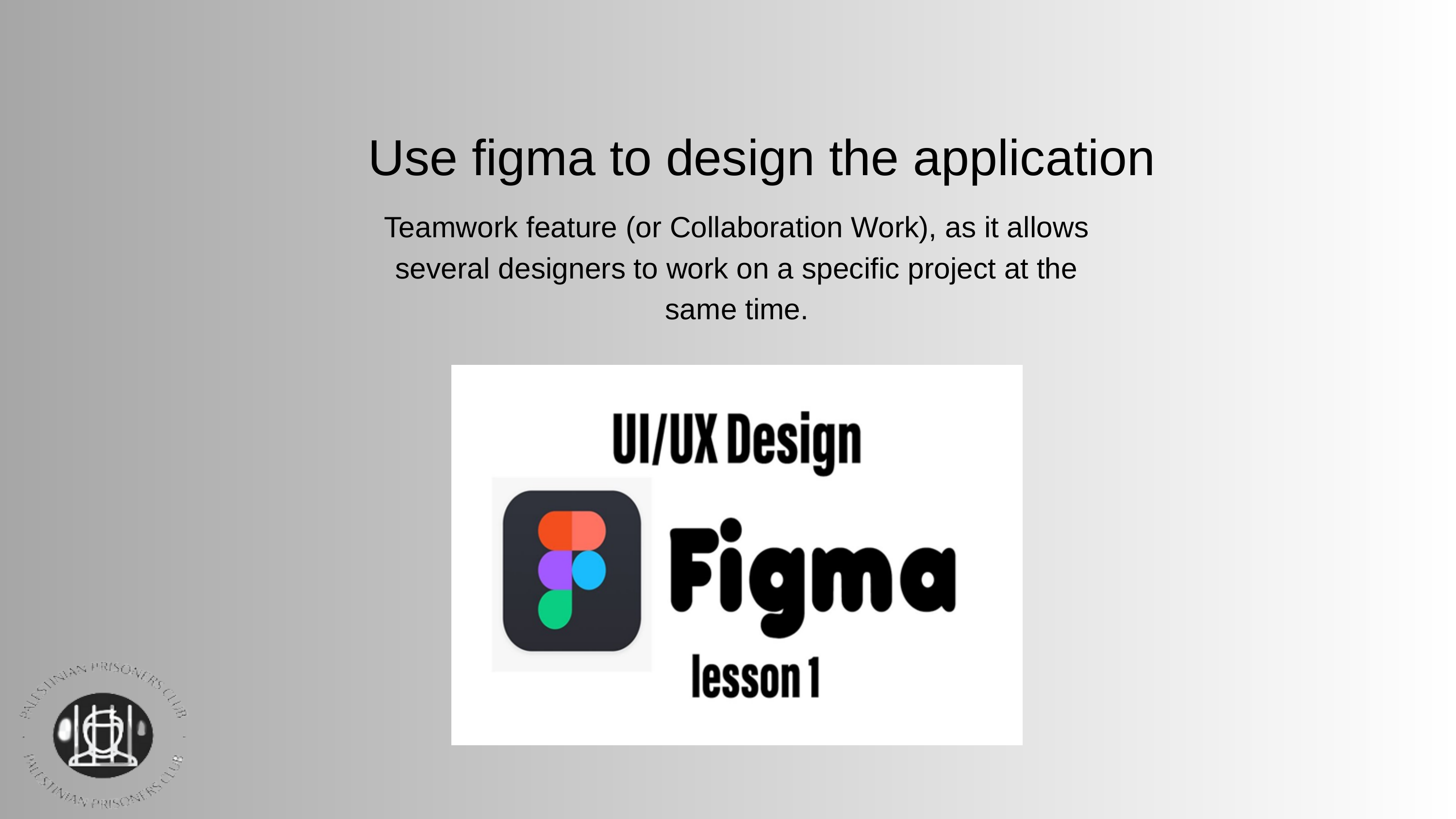

Use figma to design the application
Teamwork feature (or Collaboration Work), as it allows several designers to work on a specific project at the same time.